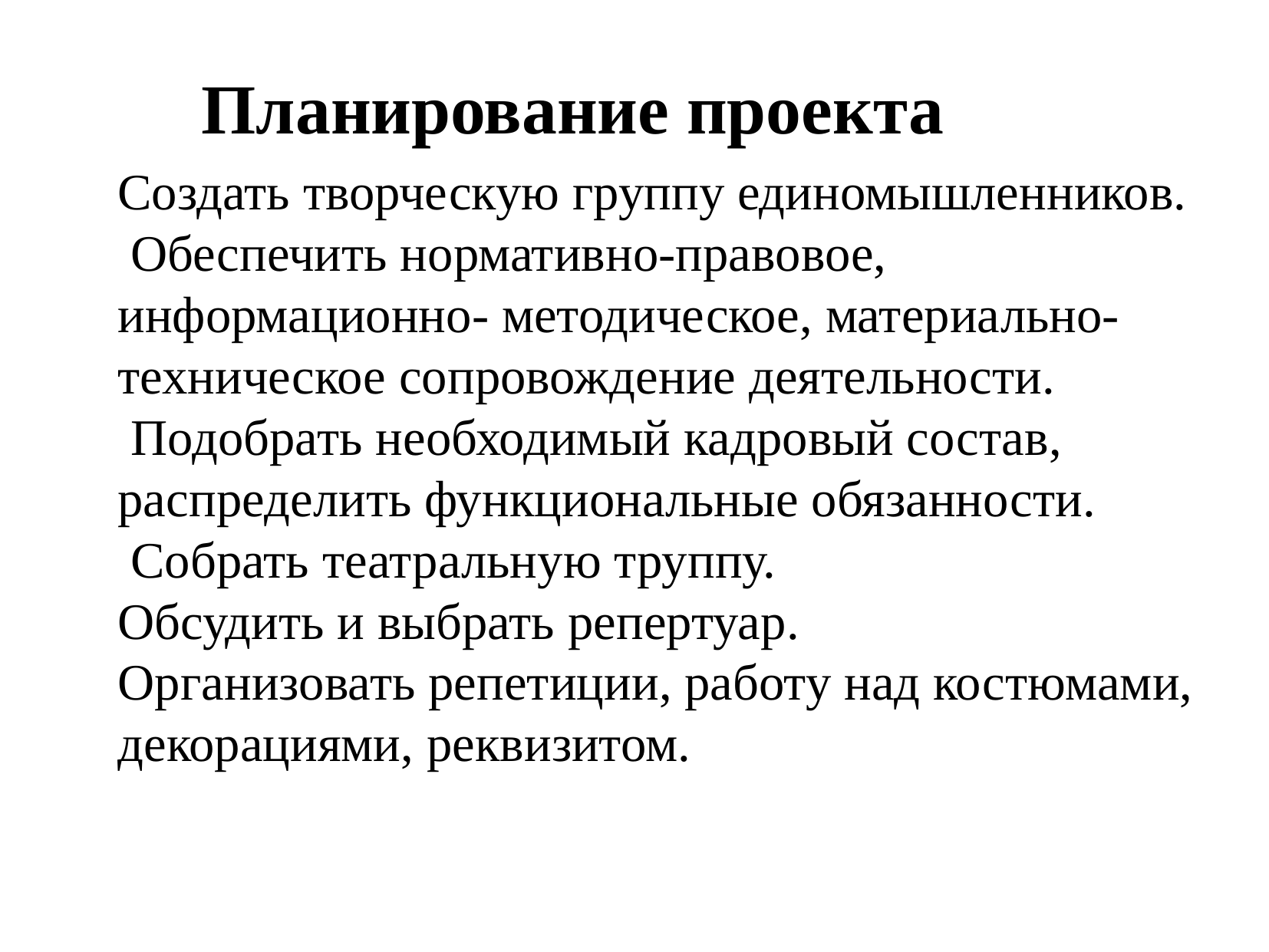

Планирование проекта
Создать творческую группу единомышленников.
 Обеспечить нормативно-правовое, информационно- методическое, материально-техническое сопровождение деятельности.
 Подобрать необходимый кадровый состав, распределить функциональные обязанности.
 Собрать театральную труппу.
Обсудить и выбрать репертуар.
Организовать репетиции, работу над костюмами, декорациями, реквизитом.